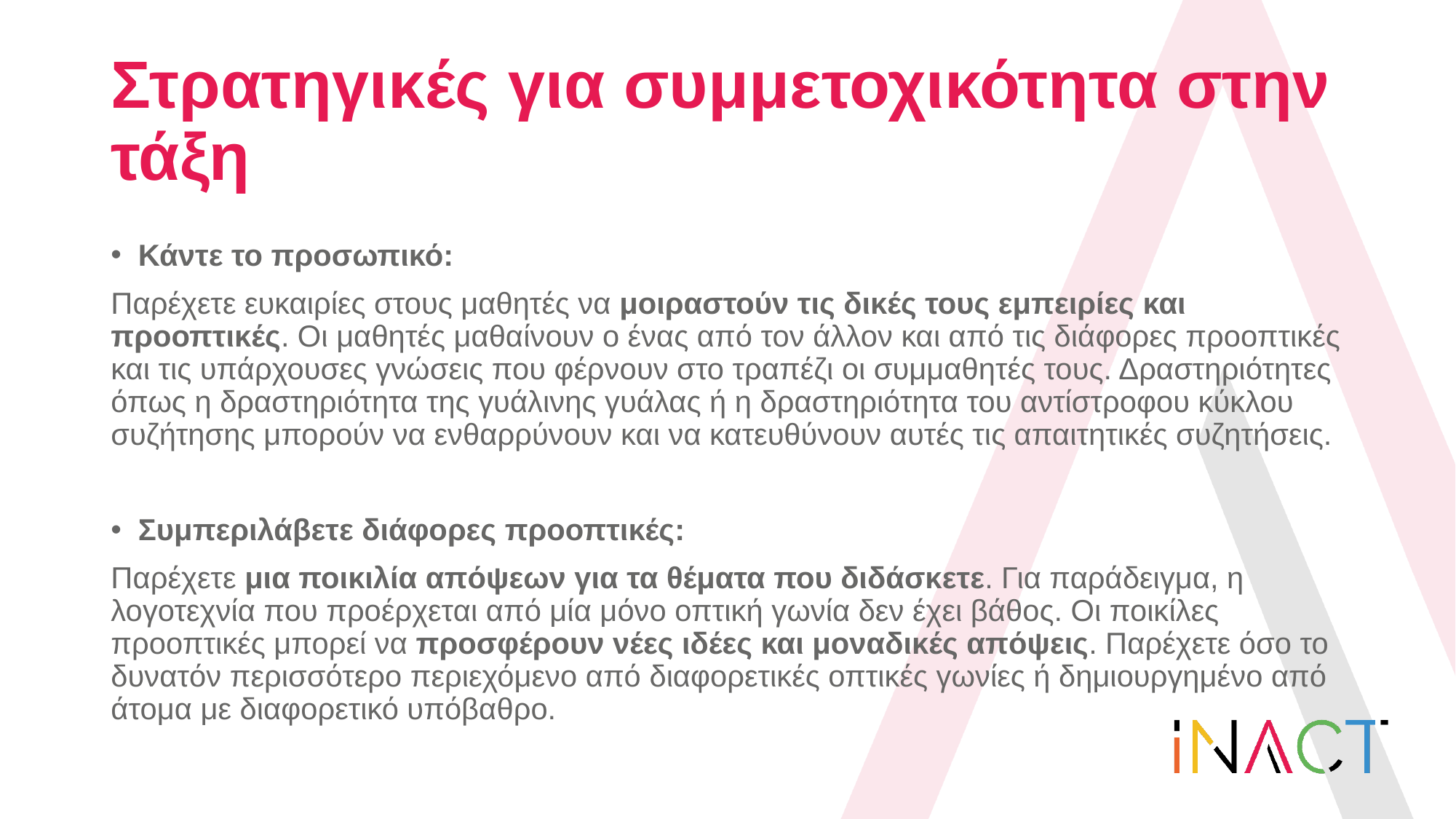

# Στρατηγικές για συμμετοχικότητα στην τάξη
Κάντε το προσωπικό:
Παρέχετε ευκαιρίες στους μαθητές να μοιραστούν τις δικές τους εμπειρίες και προοπτικές. Οι μαθητές μαθαίνουν ο ένας από τον άλλον και από τις διάφορες προοπτικές και τις υπάρχουσες γνώσεις που φέρνουν στο τραπέζι οι συμμαθητές τους. Δραστηριότητες όπως η δραστηριότητα της γυάλινης γυάλας ή η δραστηριότητα του αντίστροφου κύκλου συζήτησης μπορούν να ενθαρρύνουν και να κατευθύνουν αυτές τις απαιτητικές συζητήσεις.

Συμπεριλάβετε διάφορες προοπτικές:
Παρέχετε μια ποικιλία απόψεων για τα θέματα που διδάσκετε. Για παράδειγμα, η λογοτεχνία που προέρχεται από μία μόνο οπτική γωνία δεν έχει βάθος. Οι ποικίλες προοπτικές μπορεί να προσφέρουν νέες ιδέες και μοναδικές απόψεις. Παρέχετε όσο το δυνατόν περισσότερο περιεχόμενο από διαφορετικές οπτικές γωνίες ή δημιουργημένο από άτομα με διαφορετικό υπόβαθρο.